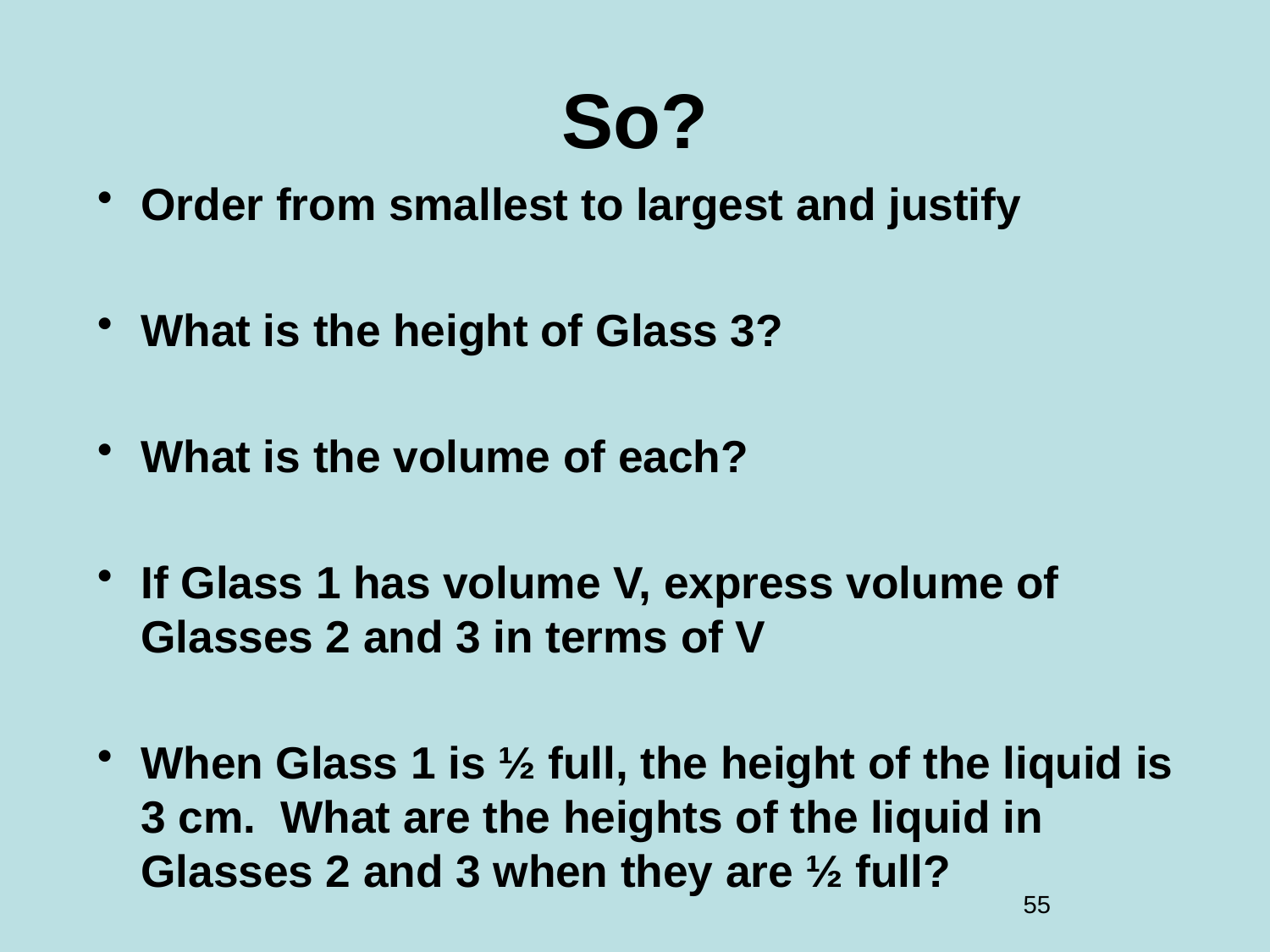

# So?
Order from smallest to largest and justify

What is the height of Glass 3?

What is the volume of each?

If Glass 1 has volume V, express volume of Glasses 2 and 3 in terms of V

When Glass 1 is ½ full, the height of the liquid is 3 cm.  What are the heights of the liquid in Glasses 2 and 3 when they are ½ full?

55